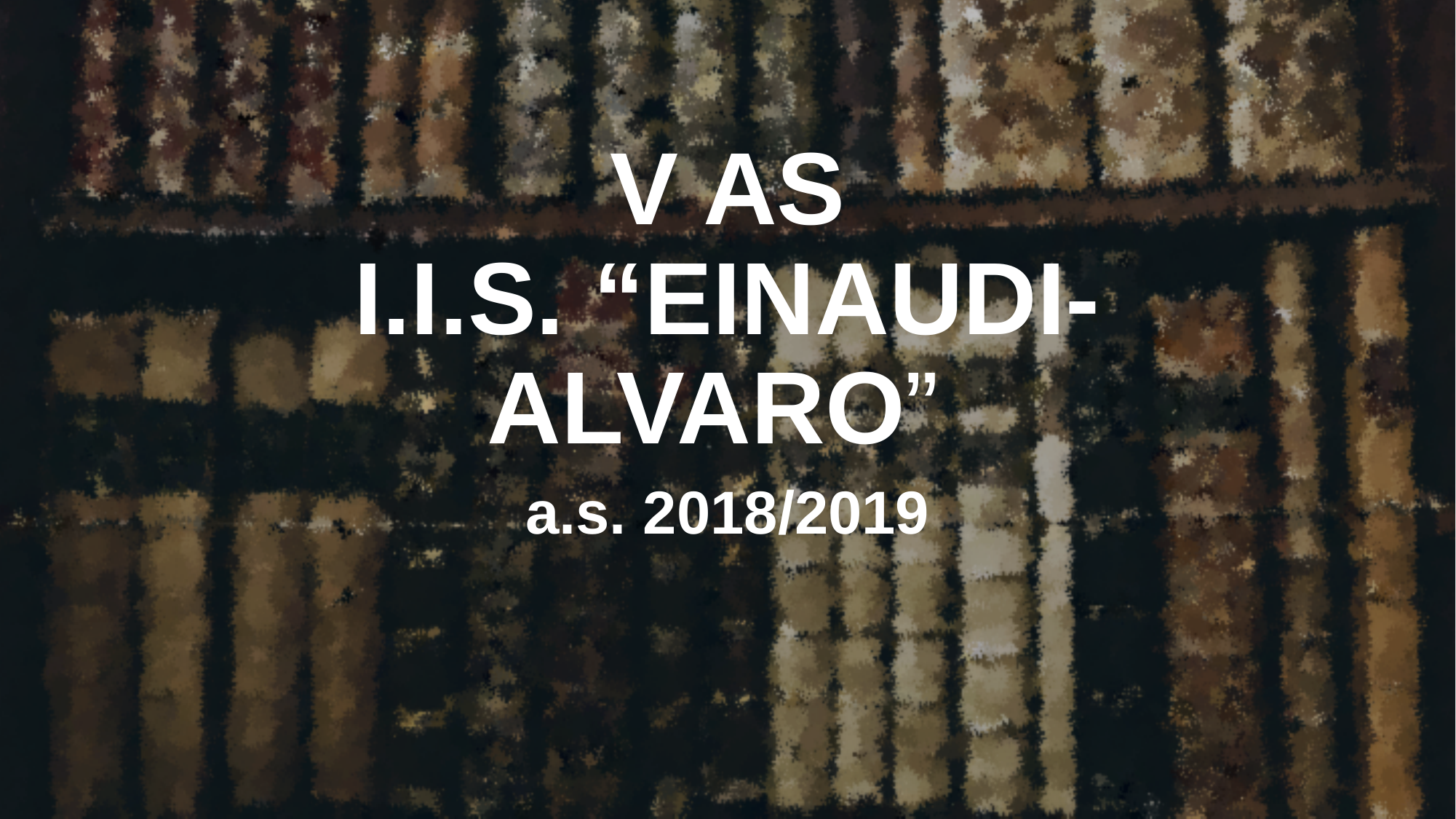

# V AS I.I.S. “einaudi-alvaro”
a.s. 2018/2019